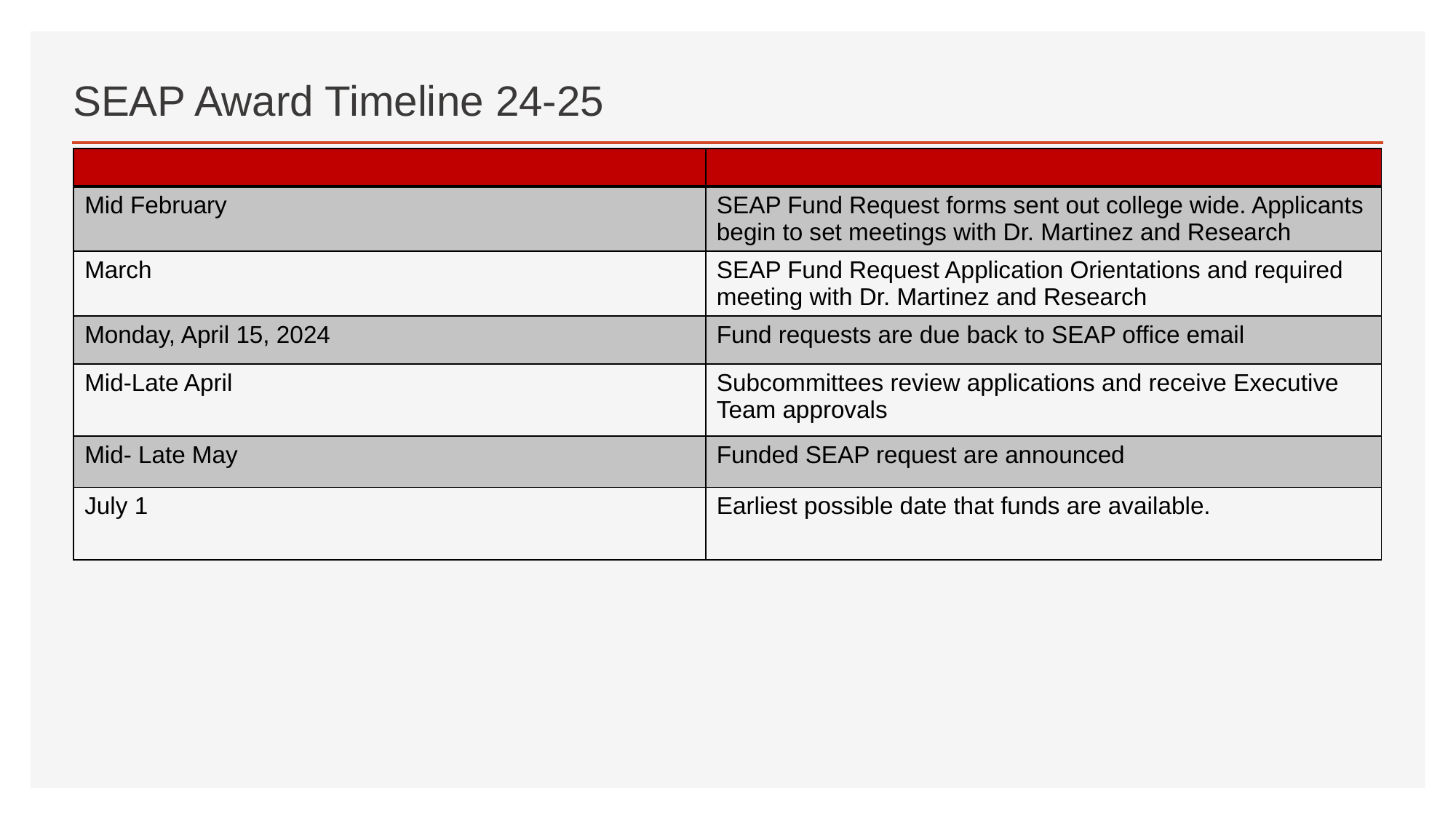

# SEAP Award Timeline 24-25
|  |  |
| --- | --- |
| Mid February | SEAP Fund Request forms sent out college wide. Applicants begin to set meetings with Dr. Martinez and Research |
| March | SEAP Fund Request Application Orientations and required meeting with Dr. Martinez and Research |
| Monday, April 15, 2024 | Fund requests are due back to SEAP office email |
| Mid-Late April | Subcommittees review applications and receive Executive Team approvals |
| Mid- Late May | Funded SEAP request are announced |
| July 1 | Earliest possible date that funds are available. |